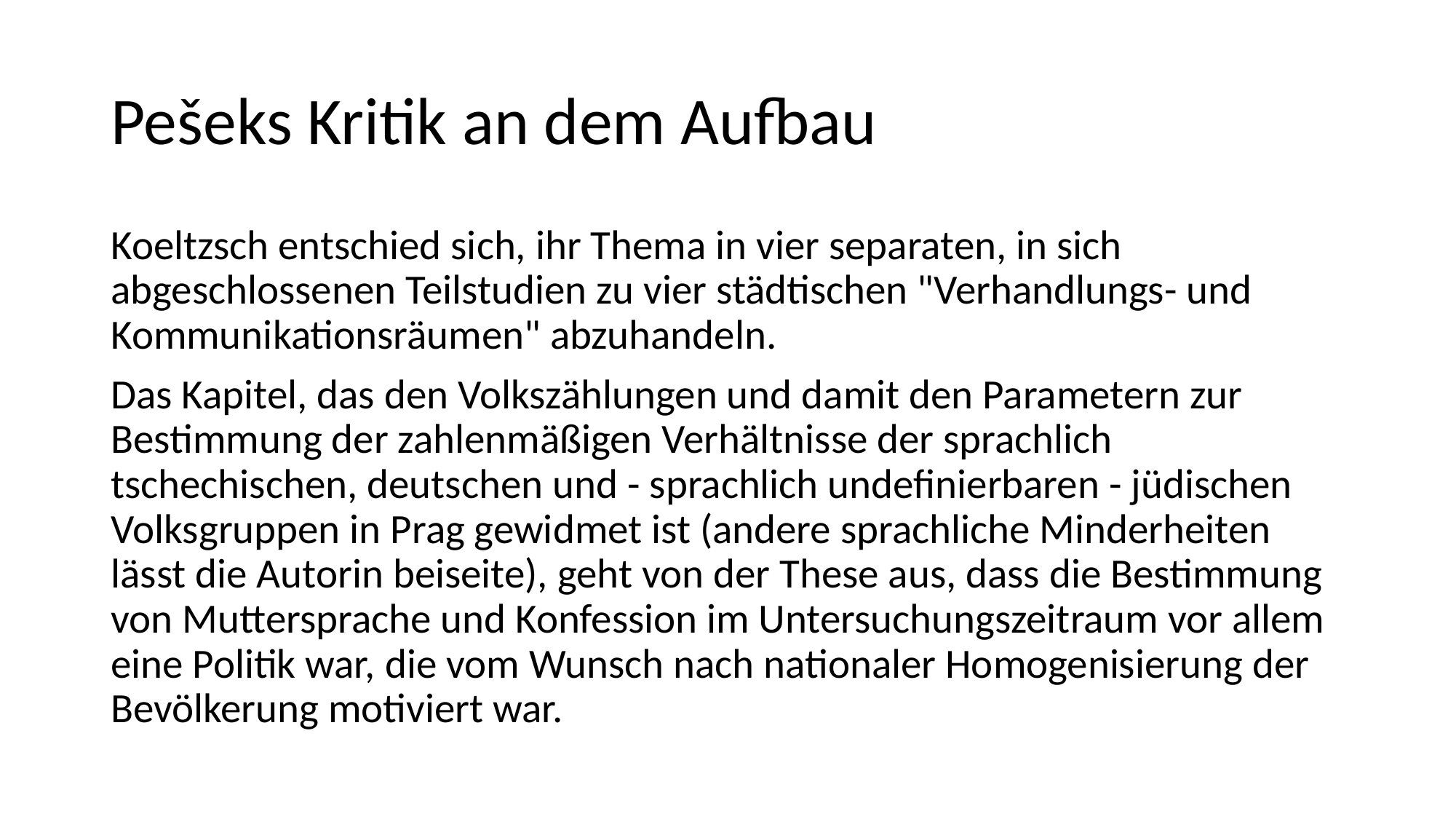

# Pešeks Kritik an dem Aufbau
Koeltzsch entschied sich, ihr Thema in vier separaten, in sich abgeschlossenen Teilstudien zu vier städtischen "Verhandlungs- und Kommunikationsräumen" abzuhandeln.
Das Kapitel, das den Volkszählungen und damit den Parametern zur Bestimmung der zahlenmäßigen Verhältnisse der sprachlich tschechischen, deutschen und - sprachlich undefinierbaren - jüdischen Volksgruppen in Prag gewidmet ist (andere sprachliche Minderheiten lässt die Autorin beiseite), geht von der These aus, dass die Bestimmung von Muttersprache und Konfession im Untersuchungszeitraum vor allem eine Politik war, die vom Wunsch nach nationaler Homogenisierung der Bevölkerung motiviert war.